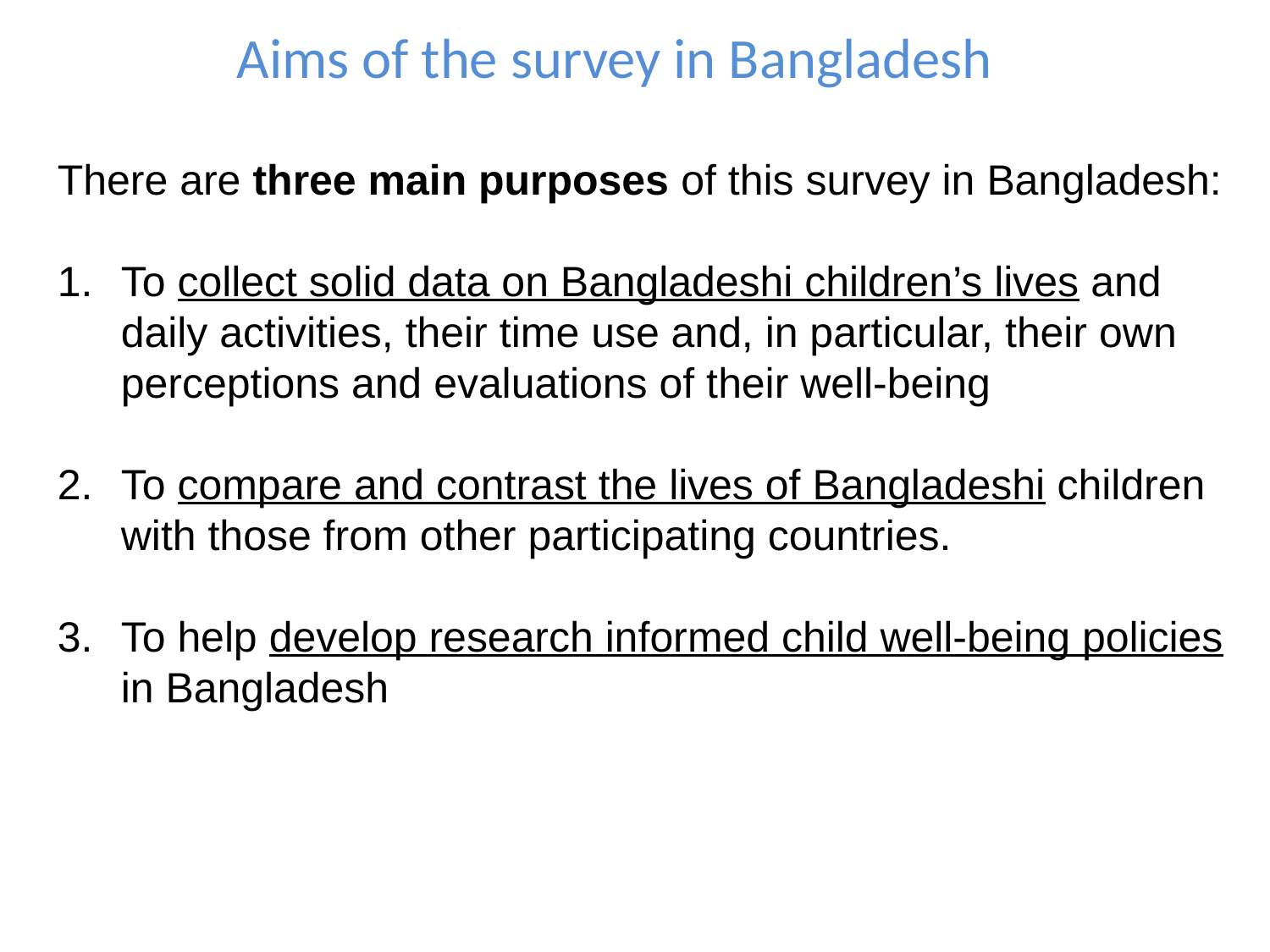

Aims of the survey in Bangladesh
There are three main purposes of this survey in Bangladesh:

To collect solid data on Bangladeshi children’s lives and daily activities, their time use and, in particular, their own perceptions and evaluations of their well-being

To compare and contrast the lives of Bangladeshi children with those from other participating countries.

To help develop research informed child well-being policies in Bangladesh